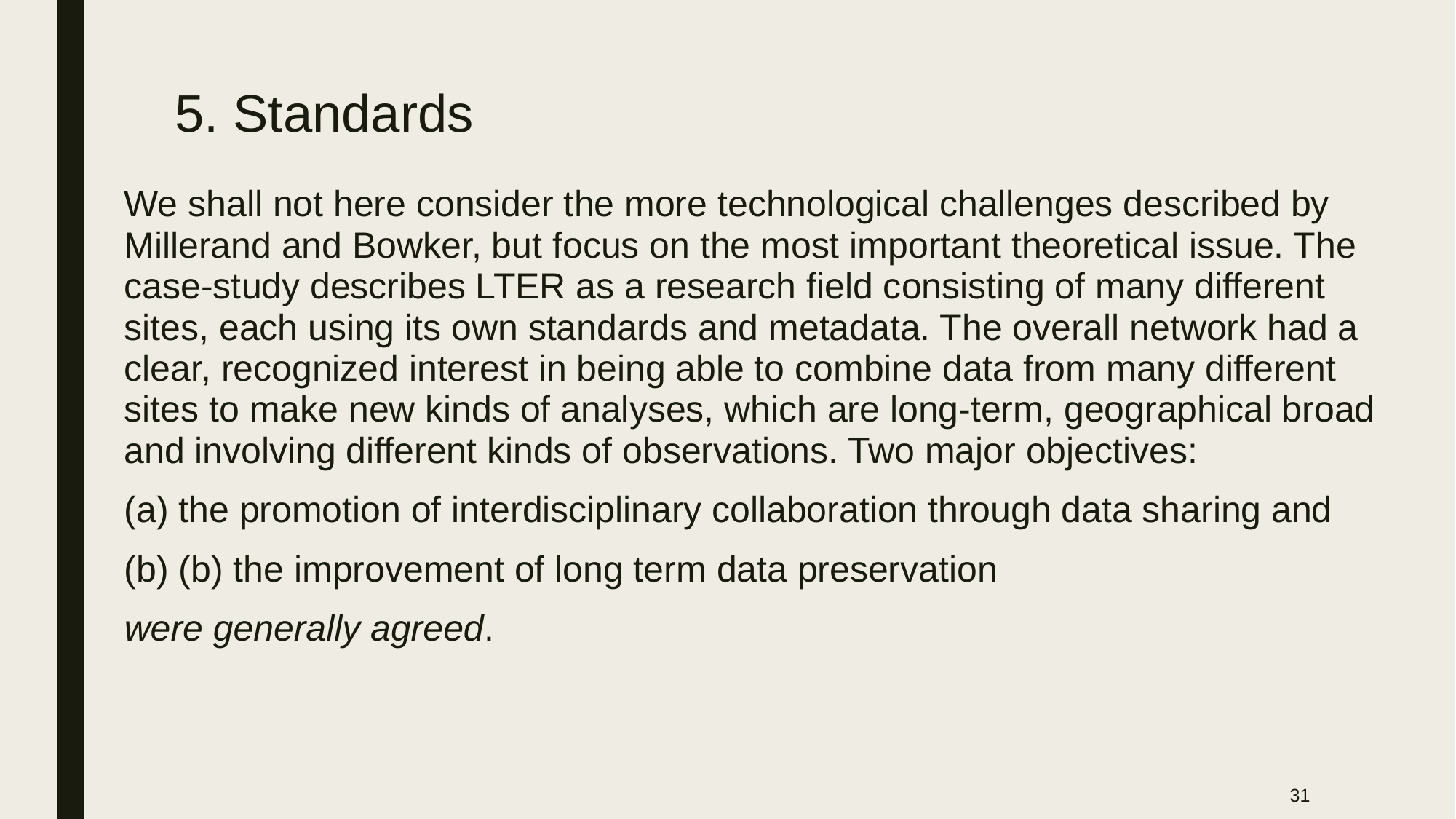

# 5. Standards
We shall not here consider the more technological challenges described by Millerand and Bowker, but focus on the most important theoretical issue. The case-study describes LTER as a research field consisting of many different sites, each using its own standards and metadata. The overall network had a clear, recognized interest in being able to combine data from many different sites to make new kinds of analyses, which are long-term, geographical broad and involving different kinds of observations. Two major objectives:
the promotion of interdisciplinary collaboration through data sharing and
(b) the improvement of long term data preservation
were generally agreed.

31